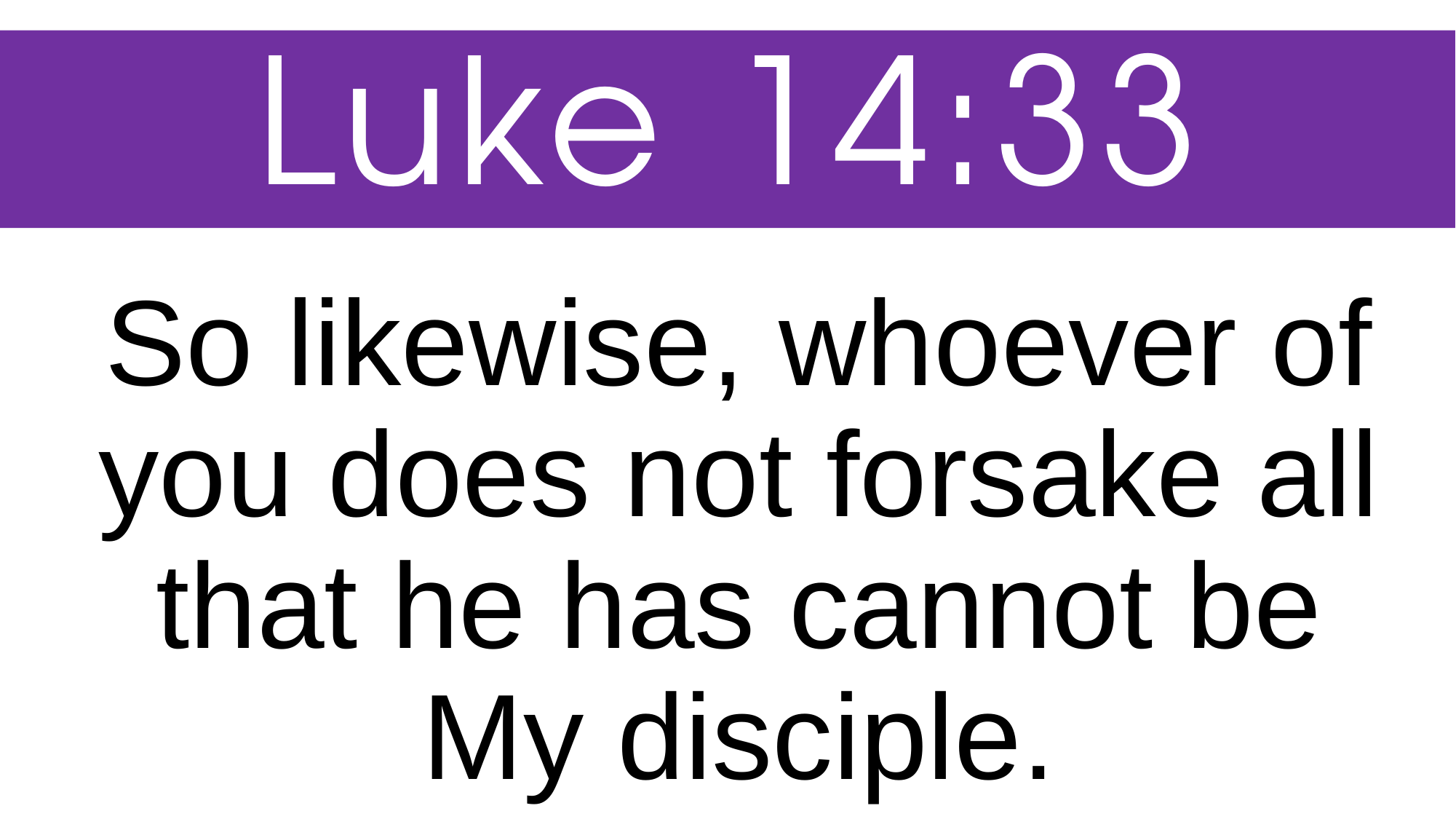

Luke 14:33
So likewise, whoever of you does not forsake all that he has cannot be My disciple.